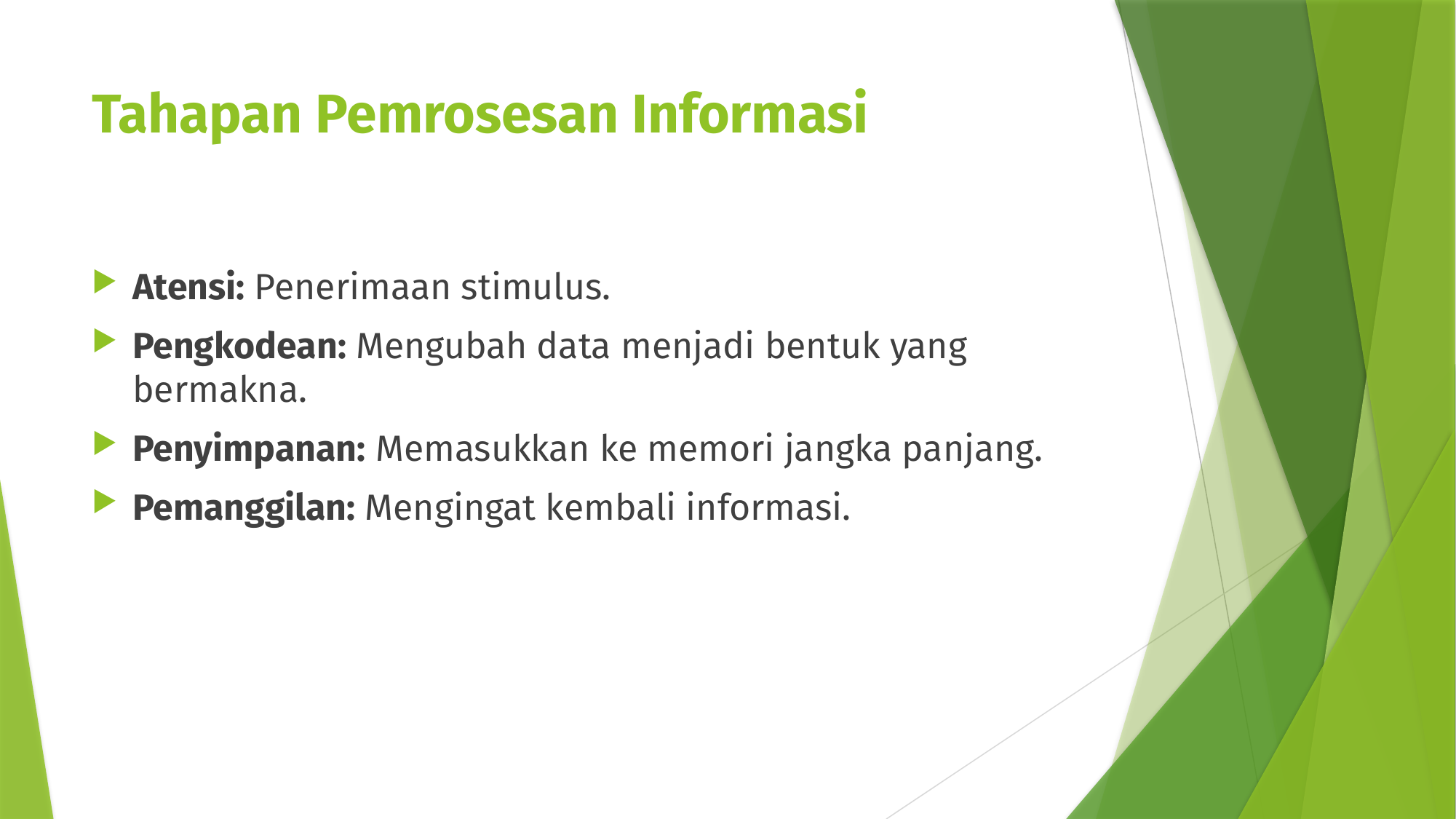

# Tahapan Pemrosesan Informasi
Atensi: Penerimaan stimulus.
Pengkodean: Mengubah data menjadi bentuk yang bermakna.
Penyimpanan: Memasukkan ke memori jangka panjang.
Pemanggilan: Mengingat kembali informasi.